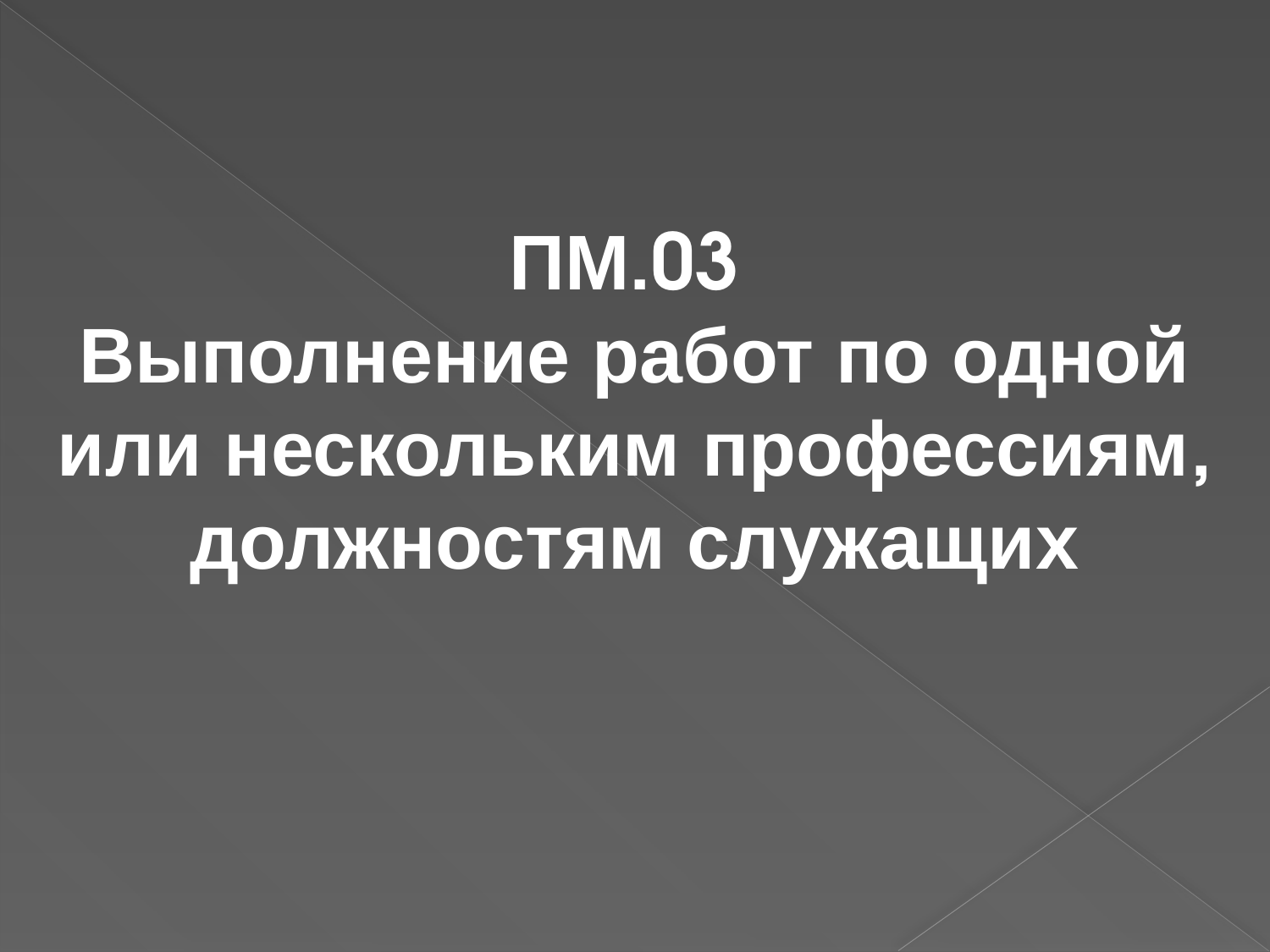

ПМ.03
Выполнение работ по одной или нескольким профессиям, должностям служащих